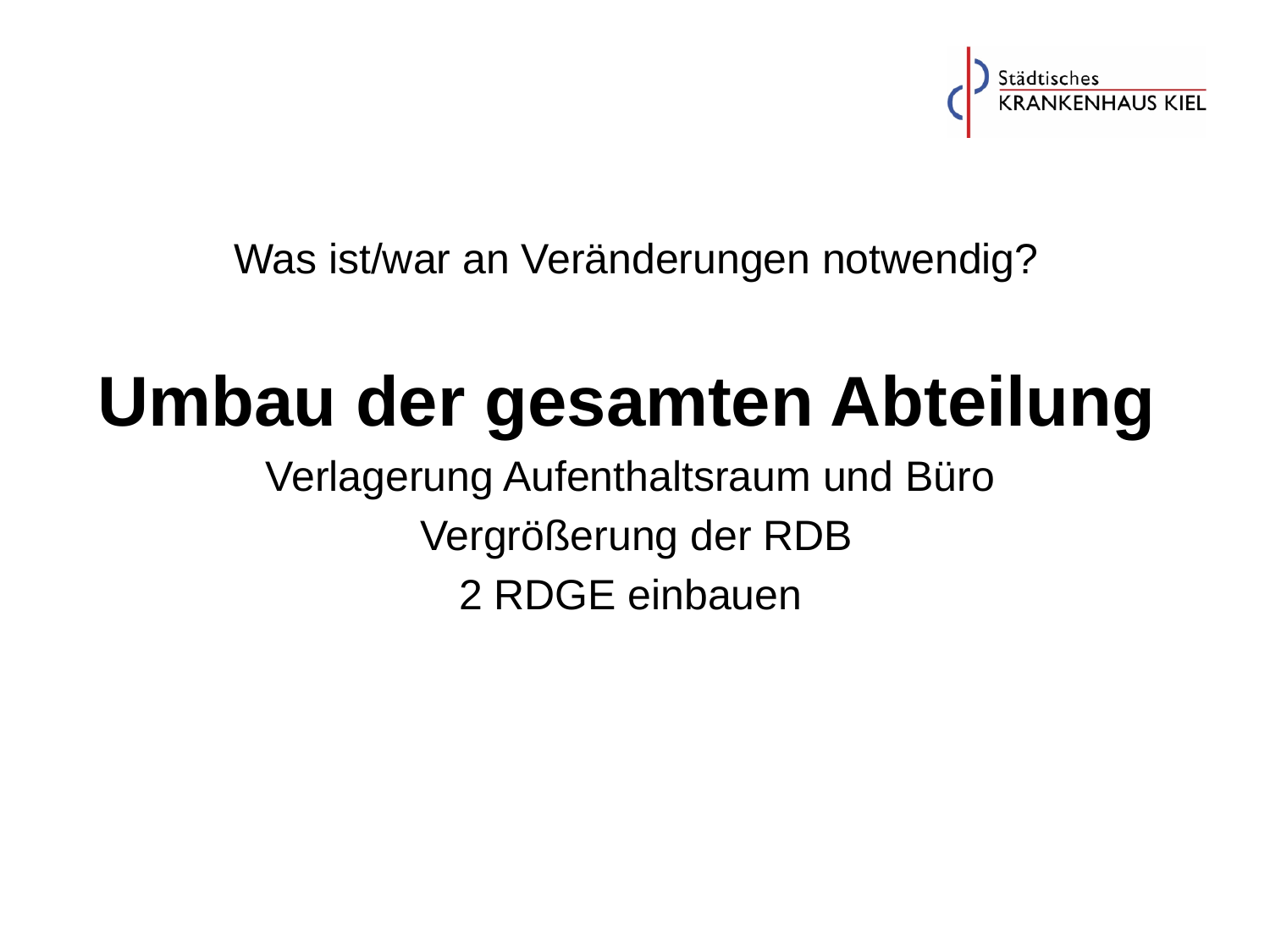

#

Was ist/war an Veränderungen notwendig?

Umbau der gesamten Abteilung
Verlagerung Aufenthaltsraum und Büro
Vergrößerung der RDB
2 RDGE einbauen